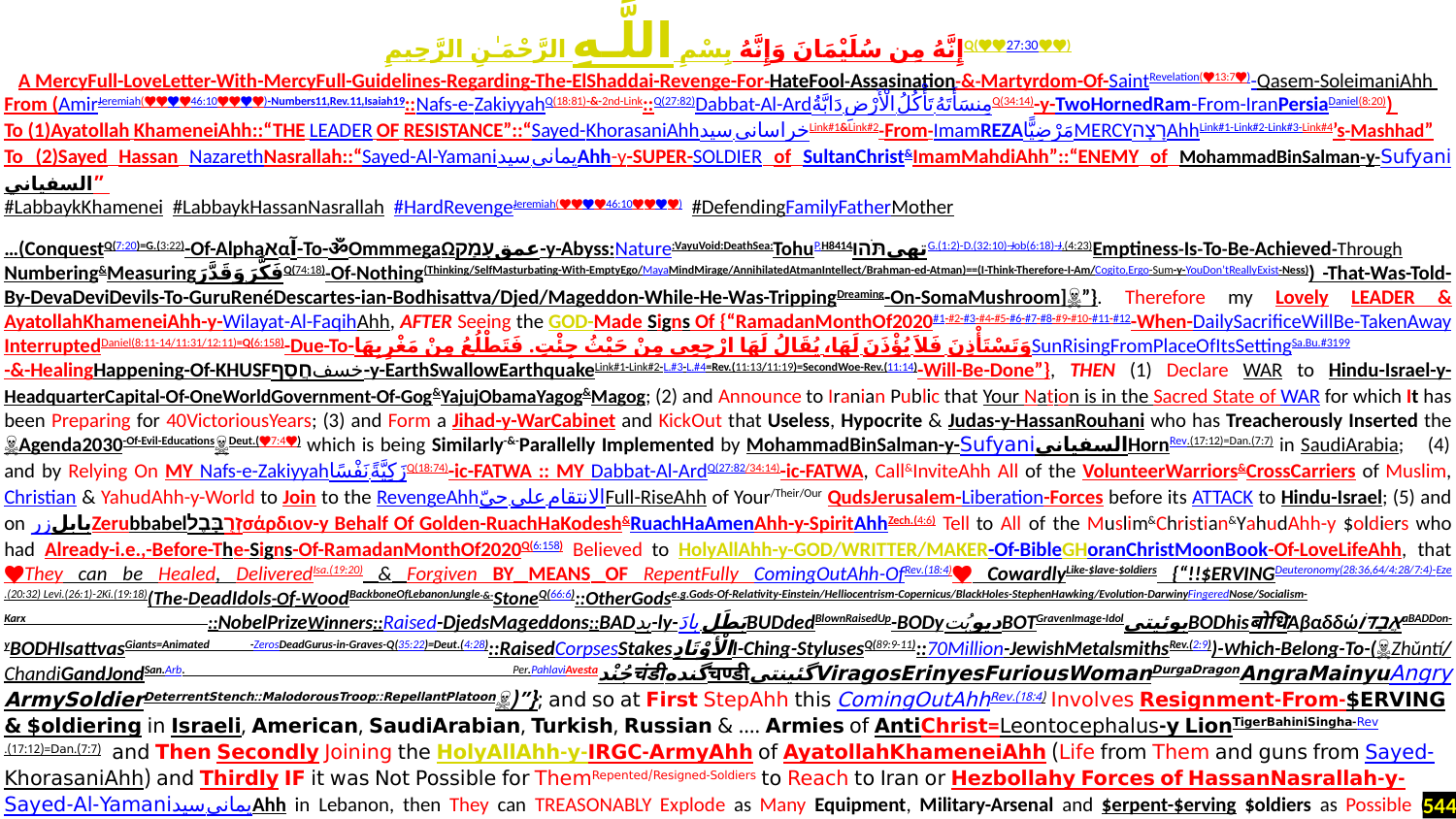

إِنَّهُ مِن سُلَيْمَانَ وَإِنَّهُ بِسْمِ اللَّـهِ الرَّحْمَـٰنِ الرَّحِيمِQ(♥♥27:30♥♥)
A MercyFull-LoveLetter-With-MercyFull-Guidelines-Regarding-The-ElShaddai-Revenge-For-HateFool-Assasination-&-Martyrdom-Of-SaintRevelation(♥13:7♥)-Qasem-SoleimaniAhh
From (AmirJeremiah(♥♥♥♥46:10♥♥♥♥)-Numbers11,Rev.11,Isaiah19::Nafs-e-ZakiyyahQ(18:81)-&-2nd-Link::Q(27:82)Dabbat-Al-Ardدَابَّةُ الْأَرْضِ تَأْكُلُ مِنسَأَتَهُQ(34:14)-y-TwoHornedRam-From-IranPersiaDaniel(8:20))
To (1)Ayatollah KhameneiAhh::“THE LEADER OF RESISTANCE”::“Sayed-KhorasaniAhhسید خراسانیLink#1&Link#2-From-ImamREZAمَرْضِيًّاMERCYרָצָהAhhLink#1-Link#2-Link#3-Link#4’s-Mashhad”
To (2)Sayed Hassan NazarethNasrallah::“Sayed-Al-Yamaniسید یمانیAhh-y-SUPER-SOLDIER of SultanChrist&ImamMahdiAhh”::“ENEMY of MohammadBinSalman-y-Sufyaniالسفياني”
#LabbaykKhamenei  #LabbaykHassanNasrallah  #HardRevengeJeremiah(♥♥♥♥46:10♥♥♥♥)  #DefendingFamilyFatherMother

…(ConquestQ(7:20)=G.(3:22)-Of-Alphaאαآ-To-ॐOmmmegaΩعمقעָמַק-y-Abyss:Nature:VayuVoid:DeathSea:TohuP.H8414تهیתֹּהוּG.(1:2)-D.(32:10)-Job(6:18)-J.(4:23)Emptiness-Is-To-Be-Achieved-Through Numbering&Measuringفَكَّرَ وَقَدَّرَQ(74:18)-Of-Nothing(Thinking/SelfMasturbating-With-EmptyEgo/MayaMindMirage/AnnihilatedAtmanIntellect/Brahman-ed-Atman)==(I-Think-Therefore-I-Am/Cogito,Ergo-Sum-y-YouDon’tReallyExist-Ness)) -That-Was-Told-By-DevaDeviDevils-To-GuruRenéDescartes-ian-Bodhisattva/Djed/Mageddon-While-He-Was-TrippingDreaming-On-SomaMushroom]☠”}. Therefore my Lovely LEADER & AyatollahKhameneiAhh-y-Wilayat-Al-FaqihAhh, AFTER Seeing the GOD-Made Signs Of {“RamadanMonthOf2020#1-#2-#3-#4-#5-#6-#7-#8-#9-#10-#11-#12-When-DailySacrificeWillBe-TakenAwayInterruptedDaniel(8:11-14/11:31/12:11)=Q(6:158)-Due-To-وَتَسْتَأْذِنَ فَلاَ يُؤْذَنَ لَهَا، يُقَالُ لَهَا ارْجِعِي مِنْ حَيْثُ جِئْتِ‏.‏ فَتَطْلُعُ مِنْ مَغْرِبِهَاSunRisingFromPlaceOfItsSettingSa.Bu.#3199
-&-HealingHappening-Of-KHUSFחֲסַףخسف-y-EarthSwallowEarthquakeLink#1-Link#2-L.#3-L.#4=Rev.(11:13/11:19)=SecondWoe-Rev.(11:14)-Will-Be-Done”}, THEN (1) Declare WAR to Hindu-Israel-y-HeadquarterCapital-Of-OneWorldGovernment-Of-Gog&YajujObamaYagog&Magog; (2) and Announce to Iranian Public that Your Nation is in the Sacred State of WAR for which It has been Preparing for 40VictoriousYears; (3) and Form a Jihad-y-WarCabinet and KickOut that Useless, Hypocrite & Judas-y-HassanRouhani who has Treacherously Inserted the ☠Agenda2030-Of-Evil-Educations☠Deut.(♥7:4♥) which is being Similarly-&-Parallelly Implemented by MohammadBinSalman-y-SufyaniالسفيانيHornRev.(17:12)=Dan.(7:7) in SaudiArabia;    (4) and by Relying On MY Nafs-e-Zakiyyahنَفْسًا زَكِيَّةًQ(18:74)-ic-FATWA :: MY Dabbat-Al-ArdQ(27:82/34:14)-ic-FATWA, Call&InviteAhh All of the VolunteerWarriors&CrossCarriers of Muslim, Christian & YahudAhh-y-World to Join to the RevengeAhhحيّ علی الانتقامFull-RiseAhh of Your/Their/Our QudsJerusalem-Liberation-Forces before its ATTACK to Hindu-Israel; (5) and on زربابلZerubbabelזְרֻבָּבֶלσάρδιον-y Behalf Of Golden-RuachHaKodesh&RuachHaAmenAhh-y-SpiritAhhZech.(4:6) Tell to All of the Muslim&Christian&YahudAhh-y $oldiers who had Already-i.e.,-Before-The-Signs-Of-RamadanMonthOf2020Q(6:158) Believed to HolyAllAhh-y-GOD/WRITTER/MAKER-Of-BibleGHoranChristMoonBook-Of-LoveLifeAhh, that ♥They can be Healed, DeliveredIsa.(19:20) & Forgiven BY MEANS OF RepentFully ComingOutAhh-OfRev.(18:4)♥ CowardlyLike-$lave-$oldiers {“!!$ERVINGDeuteronomy(28:36,64/4:28/7:4)-Eze.(20:32) Levi.(26:1)-2Ki.(19:18)(The-DeadIdols-Of-WoodBackboneOfLebanonJungle-&-StoneQ(66:6)::OtherGodse.g.Gods-Of-Relativity-Einstein/Helliocentrism-Copernicus/BlackHoles-StephenHawking/Evolution-DarwinyFingeredNose/Socialism-Karx ::NobelPrizeWinners::Raised-DjedsMageddons::BADبد-ly-بادَ بَطَلBUDdedBlownRaisedUp-BODyبُت دیوBOTGravenImage-IdolبوئیتیBODhisबोधिἈβαδδώאֲבַדּוֹaBADDon-yBODHIsattvasGiants=Animated -ZerosDeadGurus-in-Graves-Q(35:22)=Deut.(4:28)::RaisedCorpsesStakesالْأَوْتَادِI-Ching-StylusesQ(89:9-11)::70Million-JewishMetalsmithsRev.(2:9))-Which-Belong-To-(☠Zhǔntí/ChandiGandJondSan.Arb. Per.PahlaviAvestaجُنْدचंडीگندهचण्डीگئینتیViragosErinyesFuriousWomanDurgaDragonAngraMainyuAngryArmySoldierDeterrentStench::MalodorousTroop::RepellantPlatoon☠)”}; and so at First StepAhh this ComingOutAhhRev.(18:4) Involves Resignment-From-$ERVING & $oldiering in Israeli, American, SaudiArabian, Turkish, Russian & …. Armies of AntiChrist=Leontocephalus-y LionTigerBahiniSingha-Rev.(17:12)=Dan.(7:7)  and Then Secondly Joining the HolyAllAhh-y-IRGC-ArmyAhh of AyatollahKhameneiAhh (Life from Them and guns from Sayed-KhorasaniAhh) and Thirdly IF it was Not Possible for ThemRepented/Resigned-Soldiers to Reach to Iran or Hezbollahy Forces of HassanNasrallah-y-Sayed-Al-Yamaniسید یمانیAhh in Lebanon, then They can TREASONABLY Explode as Many Equipment, Military-Arsenal and $erpent-$erving $oldiers as Possible (Let Me/Medad Remind the Reader that == {Revelation(14:13) And I Heard a ChristVritra-RoarAhh-edVoiceAhh from Heaven Saying, "WriteAhh, 'Blessed are the RaptureAhh-edDead, those Dying in the Lord from NowOn [Last70WeeksDaniel(9:24-27)=H.#4075].'"});    (6) and by Using Your Jihad-y-WarCabinet Channel all of the Budget-Spending-s and Concentrate all of the Financial-Resources into WAR with Hindu-Israel Because KuberaCabaret-y-$erpentGod-Of-Usury&JewishInterest&FederalReserveBanking&…… will SanctionRev.(13:17) You Completely; (7) and Stop Wasting&Investing money, energy
544